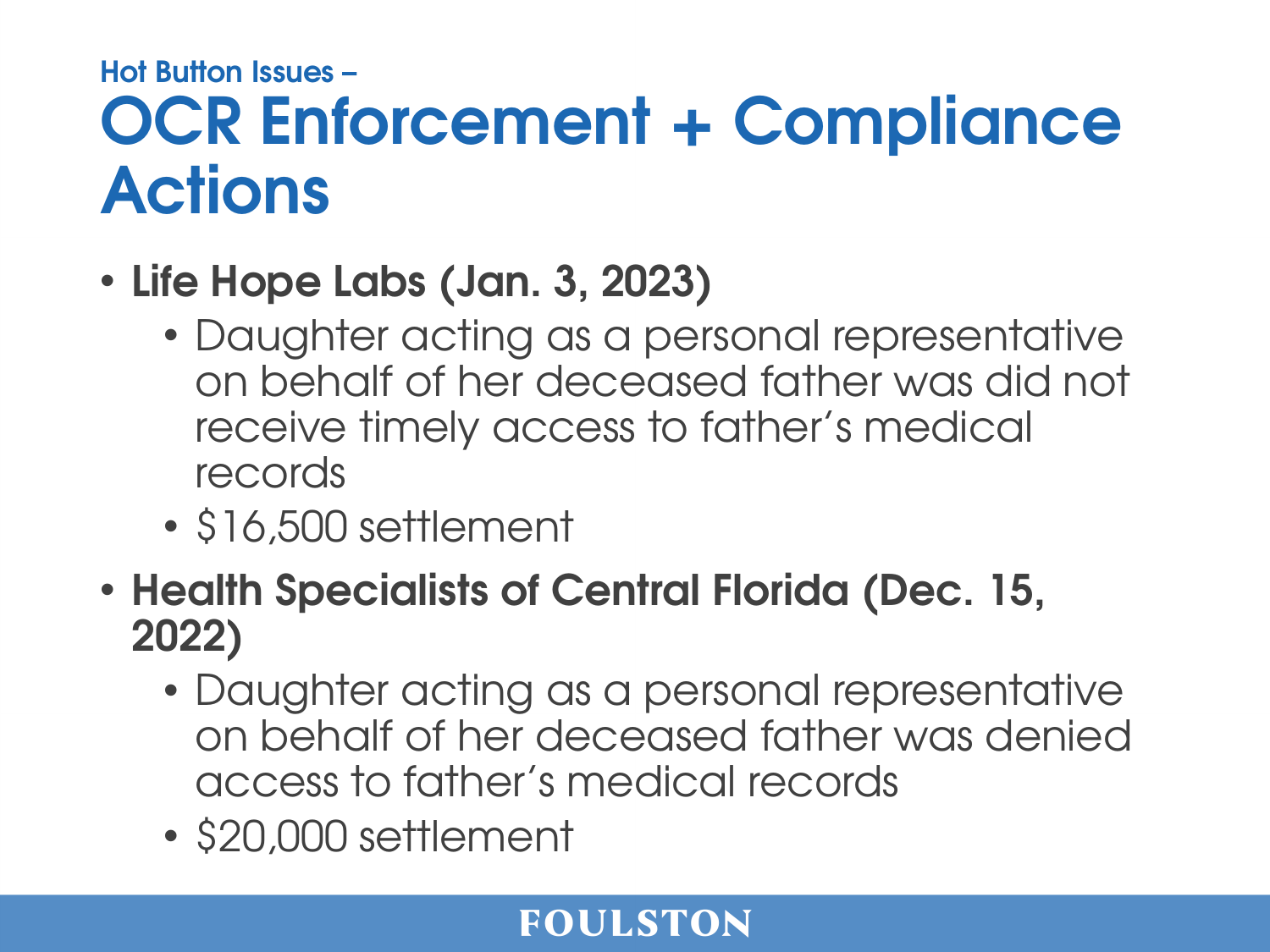

# Hot Button Issues – OCR Enforcement + Compliance Actions
Life Hope Labs (Jan. 3, 2023)
Daughter acting as a personal representative on behalf of her deceased father was did not receive timely access to father’s medical records
$16,500 settlement
Health Specialists of Central Florida (Dec. 15, 2022)
Daughter acting as a personal representative on behalf of her deceased father was denied access to father’s medical records
$20,000 settlement